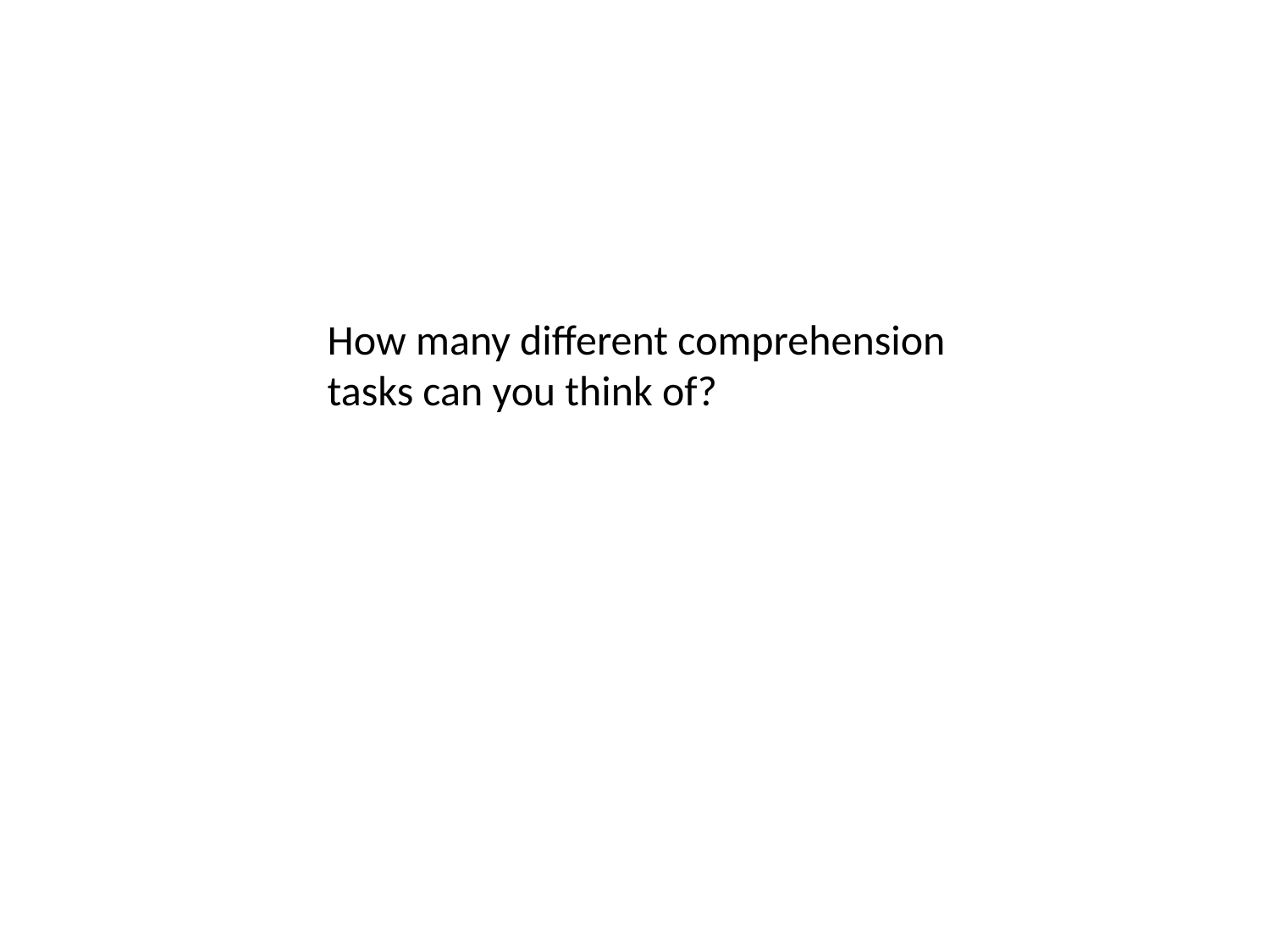

How many different comprehension tasks can you think of?